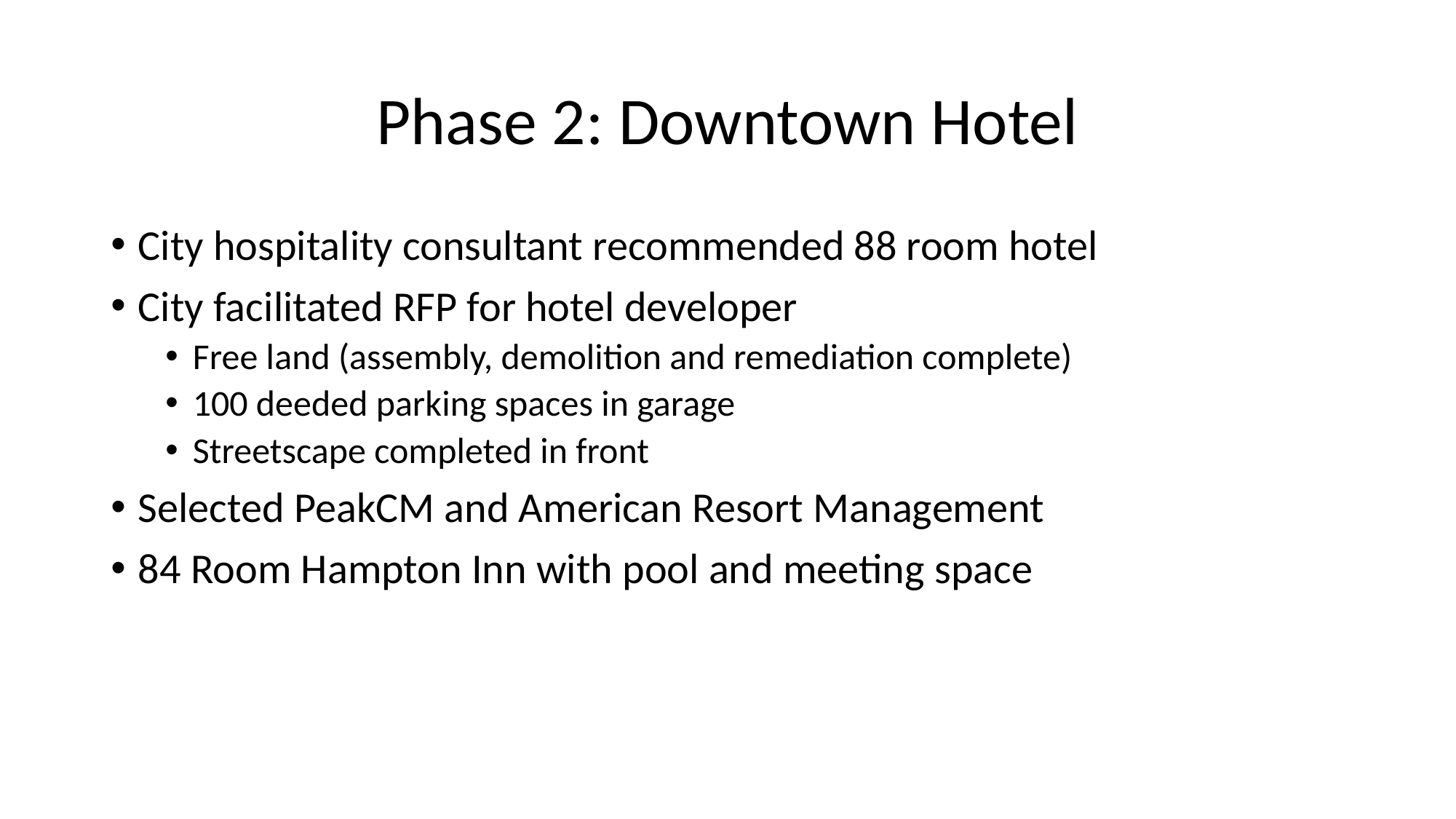

# Phase 2: Downtown Hotel
City hospitality consultant recommended 88 room hotel
City facilitated RFP for hotel developer
Free land (assembly, demolition and remediation complete)
100 deeded parking spaces in garage
Streetscape completed in front
Selected PeakCM and American Resort Management
84 Room Hampton Inn with pool and meeting space